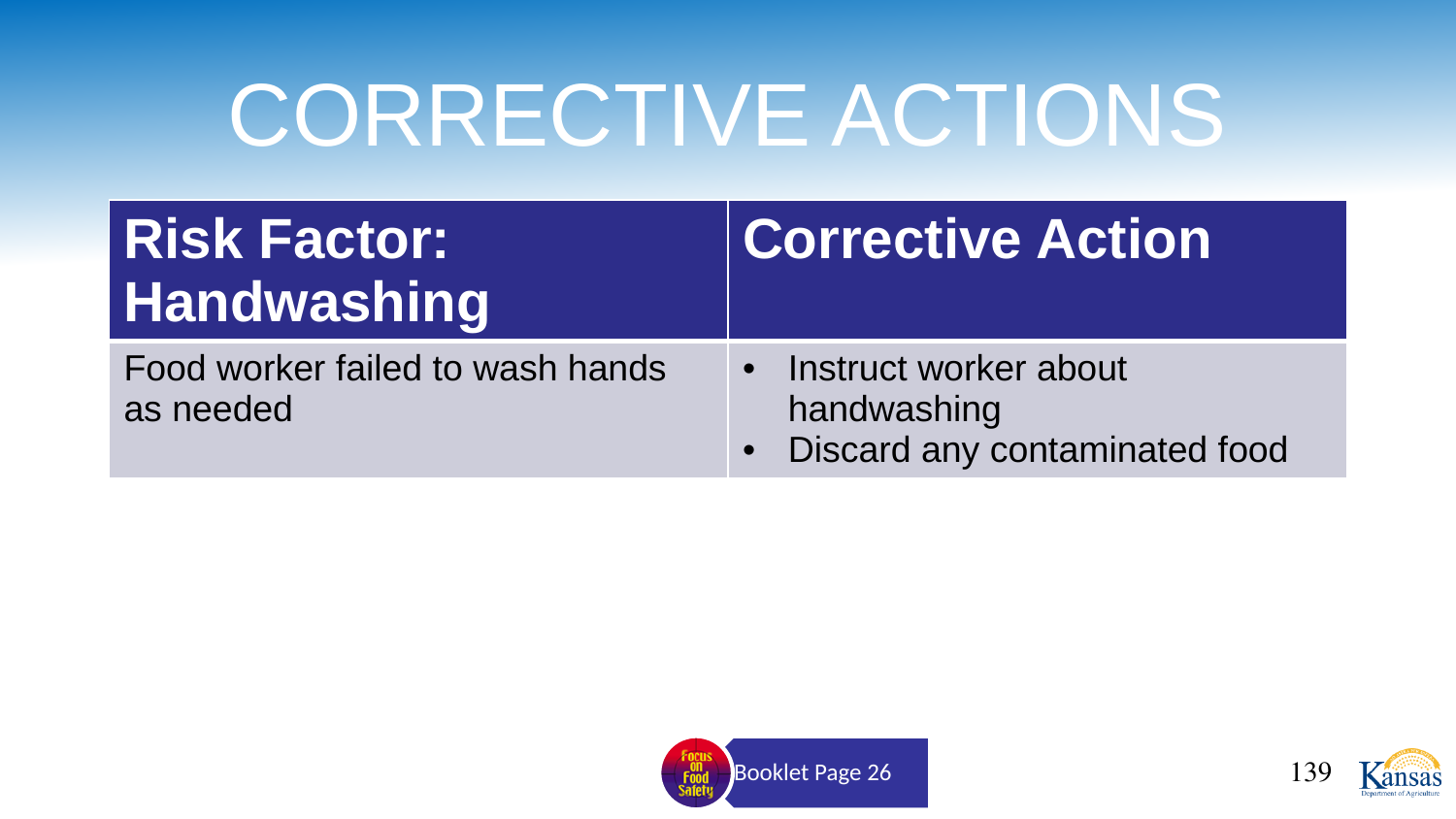

# CORRECTIVE ACTIONS
| Risk Factor: Handwashing | Corrective Action |
| --- | --- |
| Food worker failed to wash hands as needed | Instruct worker about handwashing Discard any contaminated food |
Booklet Page 26
139